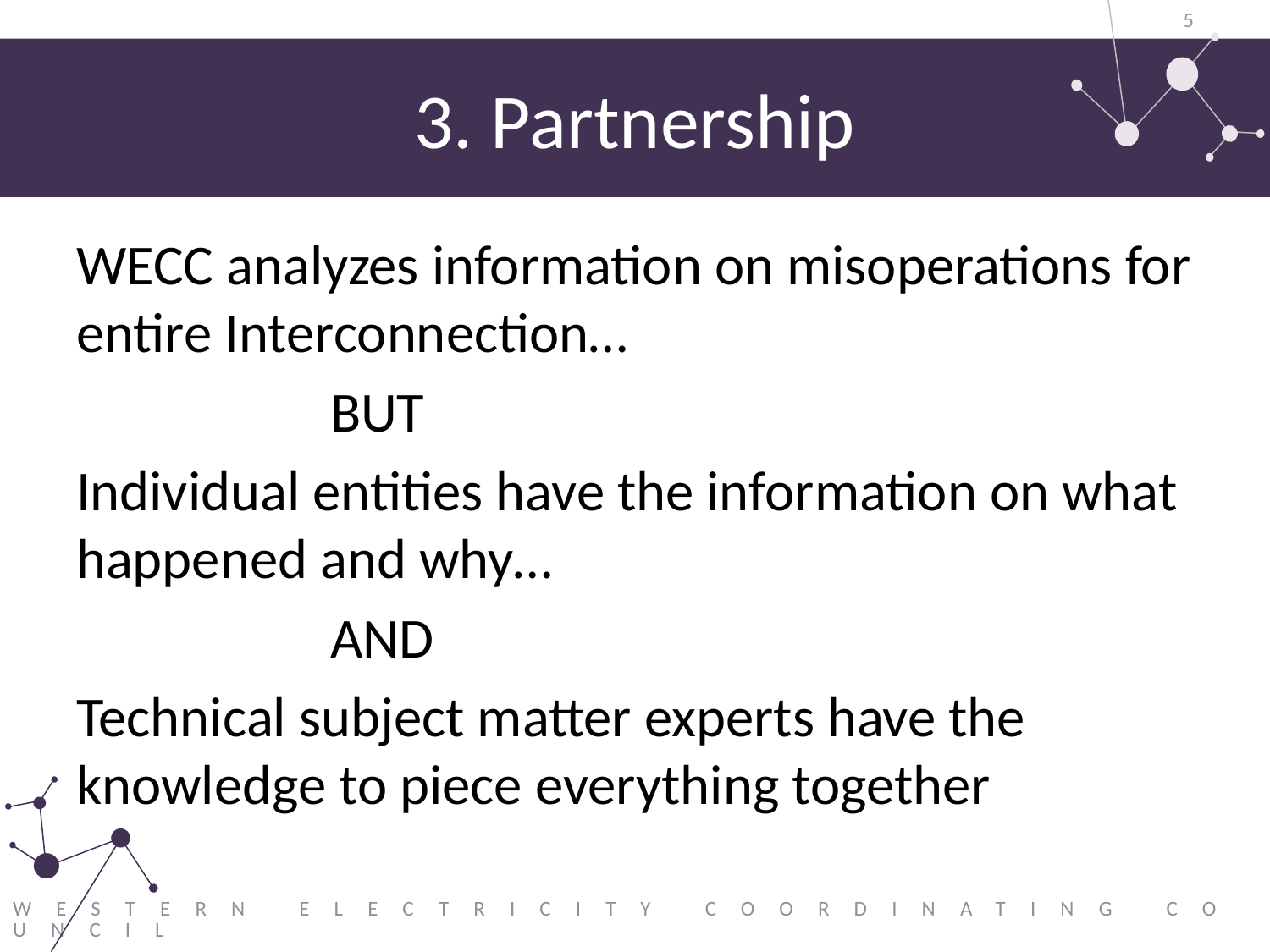

5
# 3. Partnership
WECC analyzes information on misoperations for entire Interconnection…
		BUT
Individual entities have the information on what happened and why…
		AND
Technical subject matter experts have the knowledge to piece everything together
Western Electricity Coordinating Council